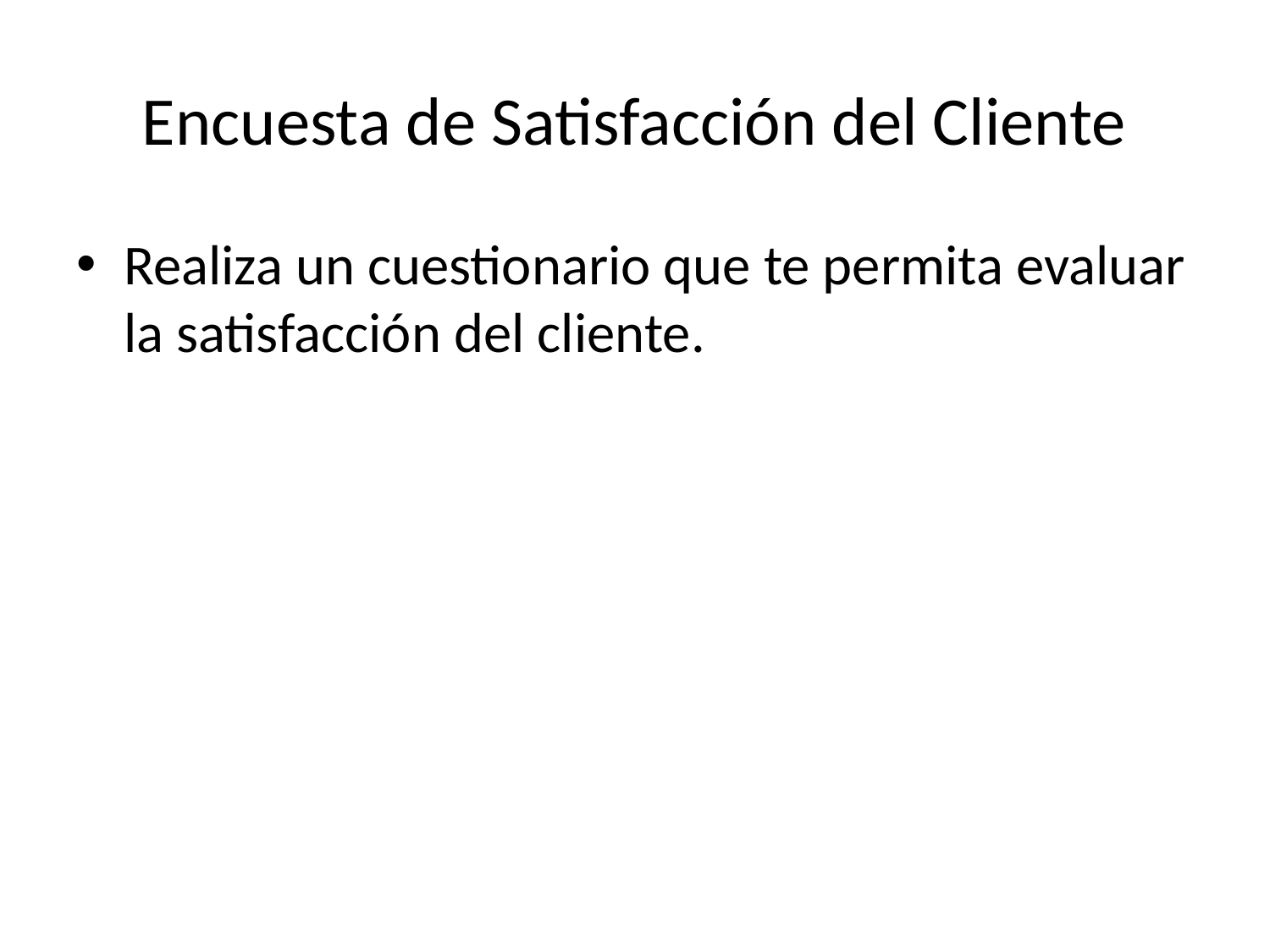

# Encuesta de Satisfacción del Cliente
Realiza un cuestionario que te permita evaluar la satisfacción del cliente.